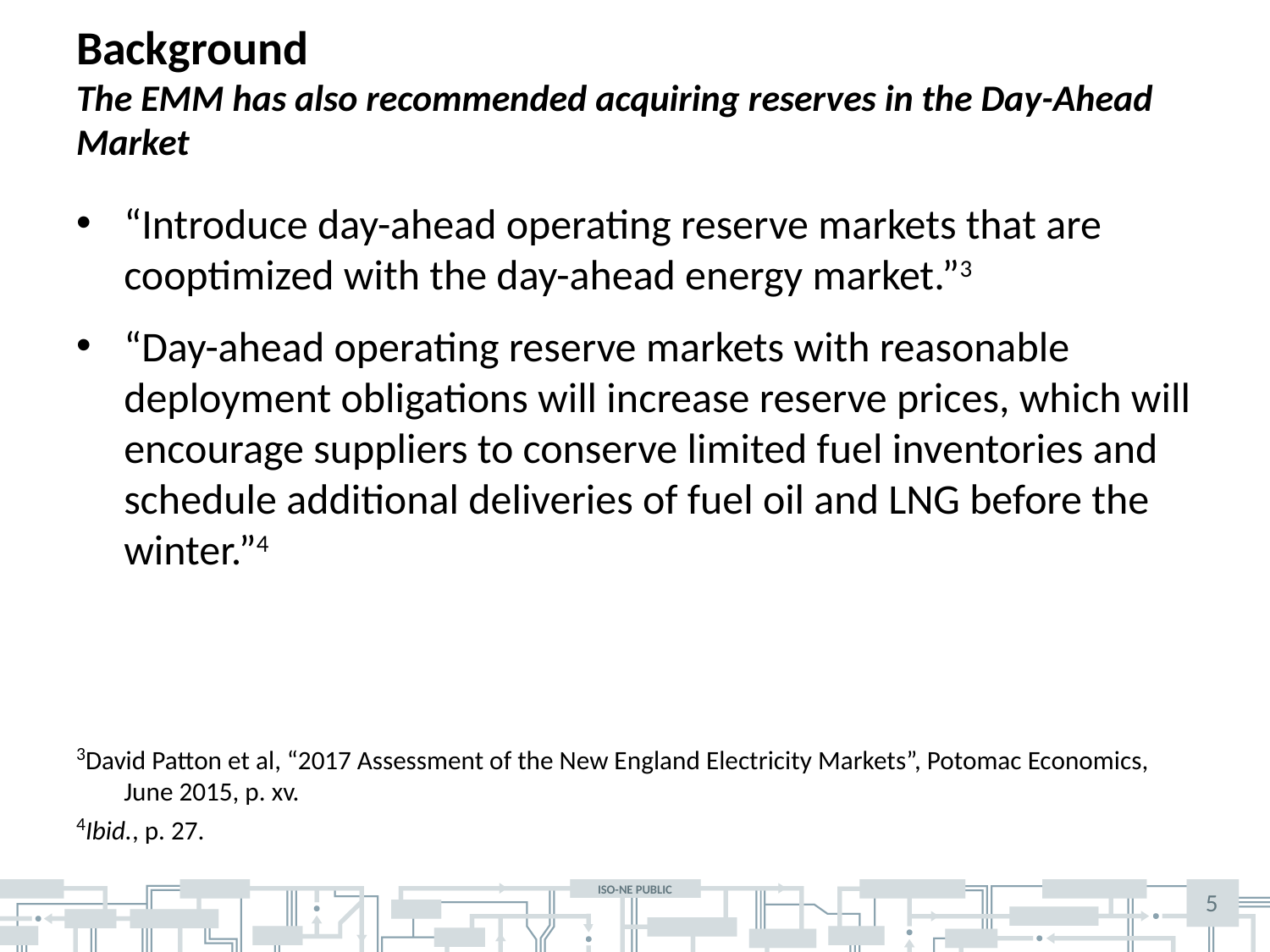

# Background The EMM has also recommended acquiring reserves in the Day-Ahead Market
“Introduce day-ahead operating reserve markets that are cooptimized with the day-ahead energy market.”3
“Day-ahead operating reserve markets with reasonable deployment obligations will increase reserve prices, which will encourage suppliers to conserve limited fuel inventories and schedule additional deliveries of fuel oil and LNG before the winter.”4

3David Patton et al, “2017 Assessment of the New England Electricity Markets”, Potomac Economics, June 2015, p. xv.
4Ibid., p. 27.

5